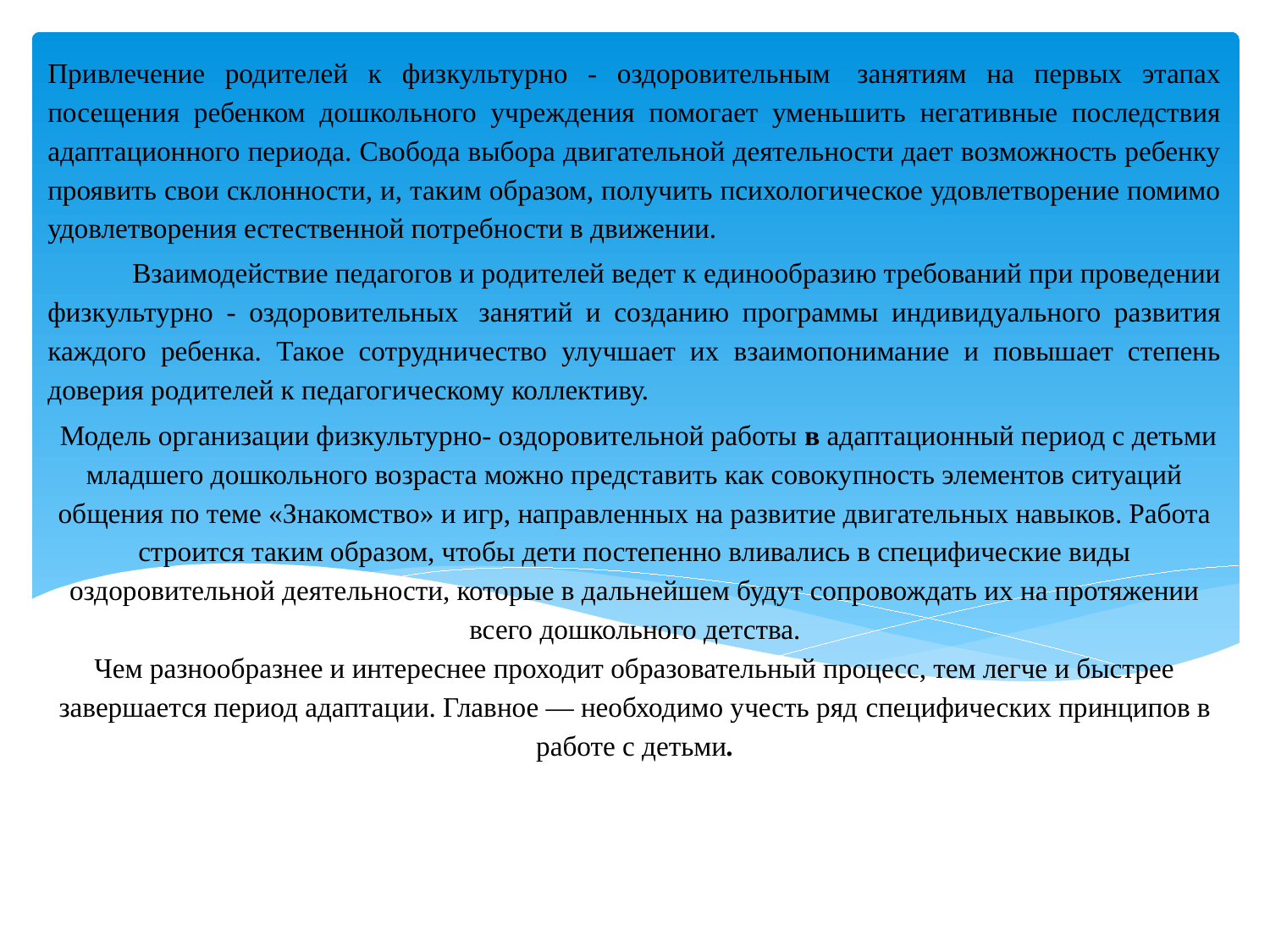

Привлечение родителей к физкультурно - оздоровительным  занятиям на первых этапах посещения ребенком дошкольного учреждения помогает уменьшить негативные последствия адаптационного периода. Свобода выбора двигательной деятельности дает возможность ребенку проявить свои склонности, и, таким образом, получить психологическое удовлетворение помимо удовлетворения естественной потребности в движении.
            Взаимодействие педагогов и родителей ведет к единообразию требований при проведении физкультурно - оздоровительных  занятий и созданию программы индивидуального развития каждого ребенка. Такое сотрудничество улучшает их взаимопонимание и повышает степень доверия родителей к педагогическому коллективу.

# Модель организации физкультурно- оздоровительной работы в адаптационный период с детьми младшего дошкольного возраста можно представить как совокупность элементов ситуаций общения по теме «Знакомство» и игр, направленных на развитие двигательных навыков. Работа строится таким образом, чтобы дети постепенно вливались в специфические виды оздоровительной деятельности, которые в дальнейшем будут сопровождать их на протяжении всего дошкольного детства. Чем разнообразнее и интереснее проходит образовательный процесс, тем легче и быстрее завершается период адаптации. Главное — необходимо учесть ряд специфических принципов в работе с детьми.